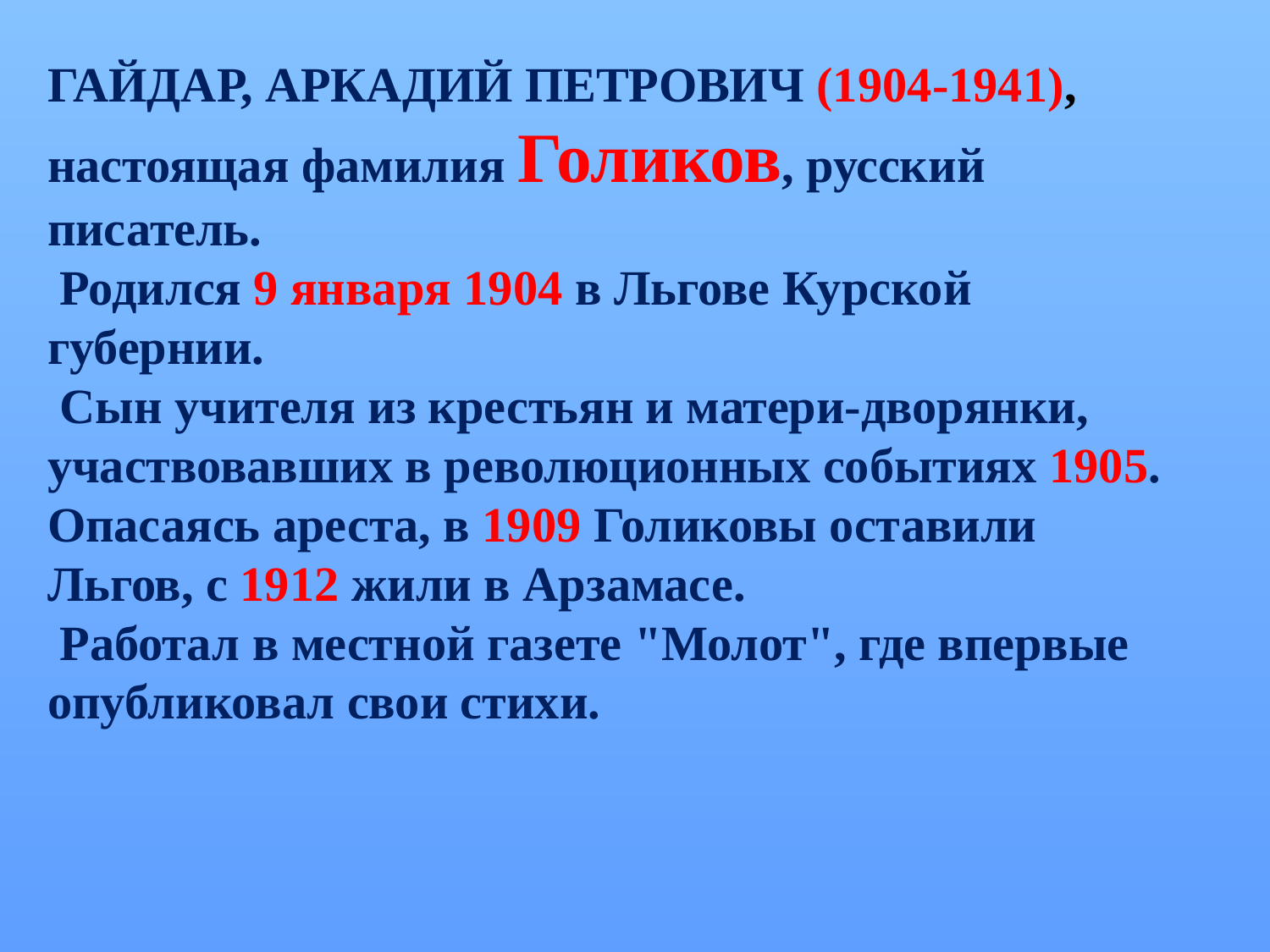

ГАЙДАР, АРКАДИЙ ПЕТРОВИЧ (1904-1941), настоящая фамилия Голиков, русский писатель.
 Родился 9 января 1904 в Льгове Курской губернии.
 Сын учителя из крестьян и матери-дворянки,
участвовавших в революционных событиях 1905.
Опасаясь ареста, в 1909 Голиковы оставили Льгов, с 1912 жили в Арзамасе.
 Работал в местной газете "Молот", где впервые опубликовал свои стихи.